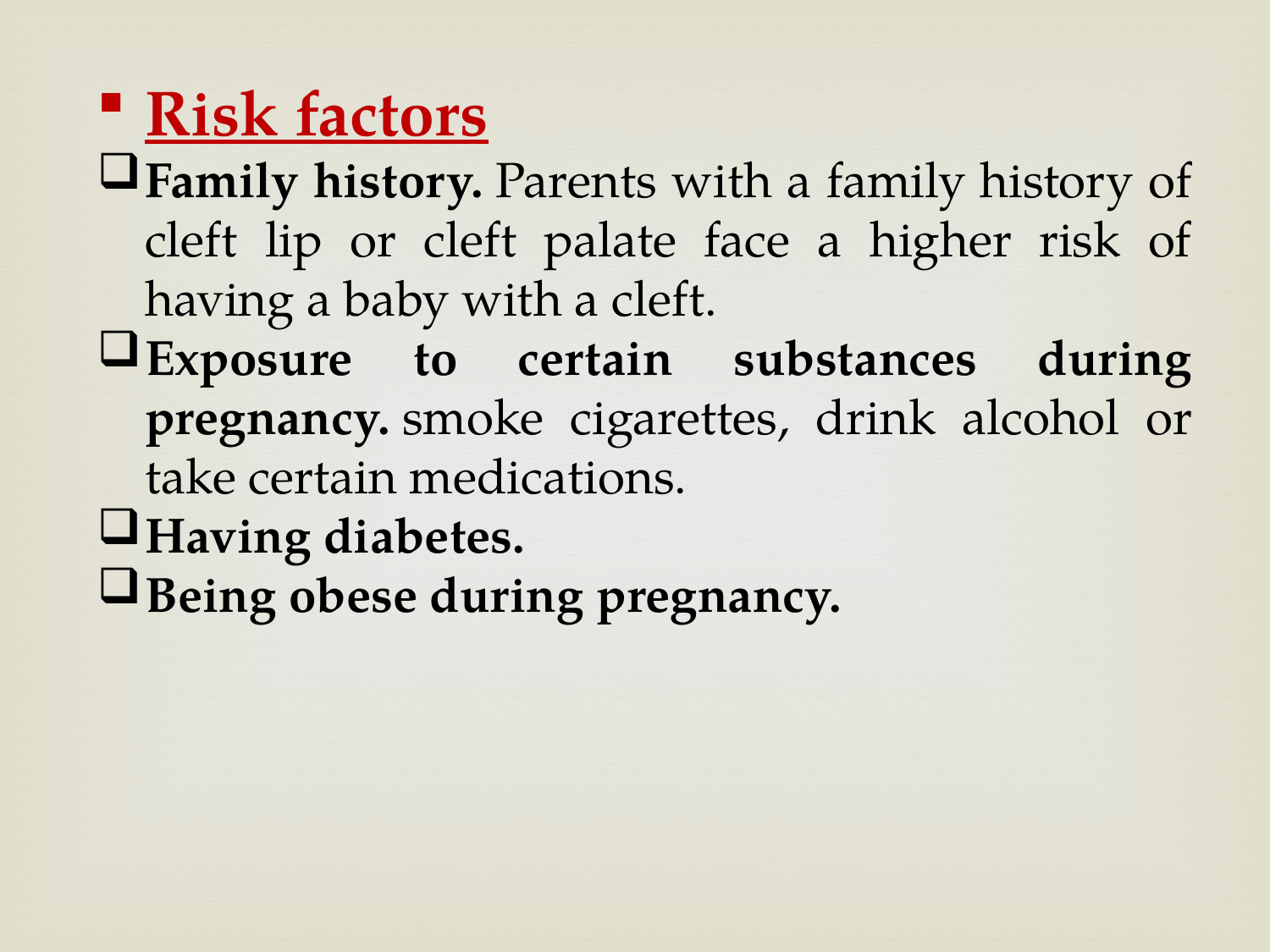

Risk factors
Family history. Parents with a family history of cleft lip or cleft palate face a higher risk of having a baby with a cleft.
Exposure to certain substances during pregnancy. smoke cigarettes, drink alcohol or take certain medications.
Having diabetes.
Being obese during pregnancy.